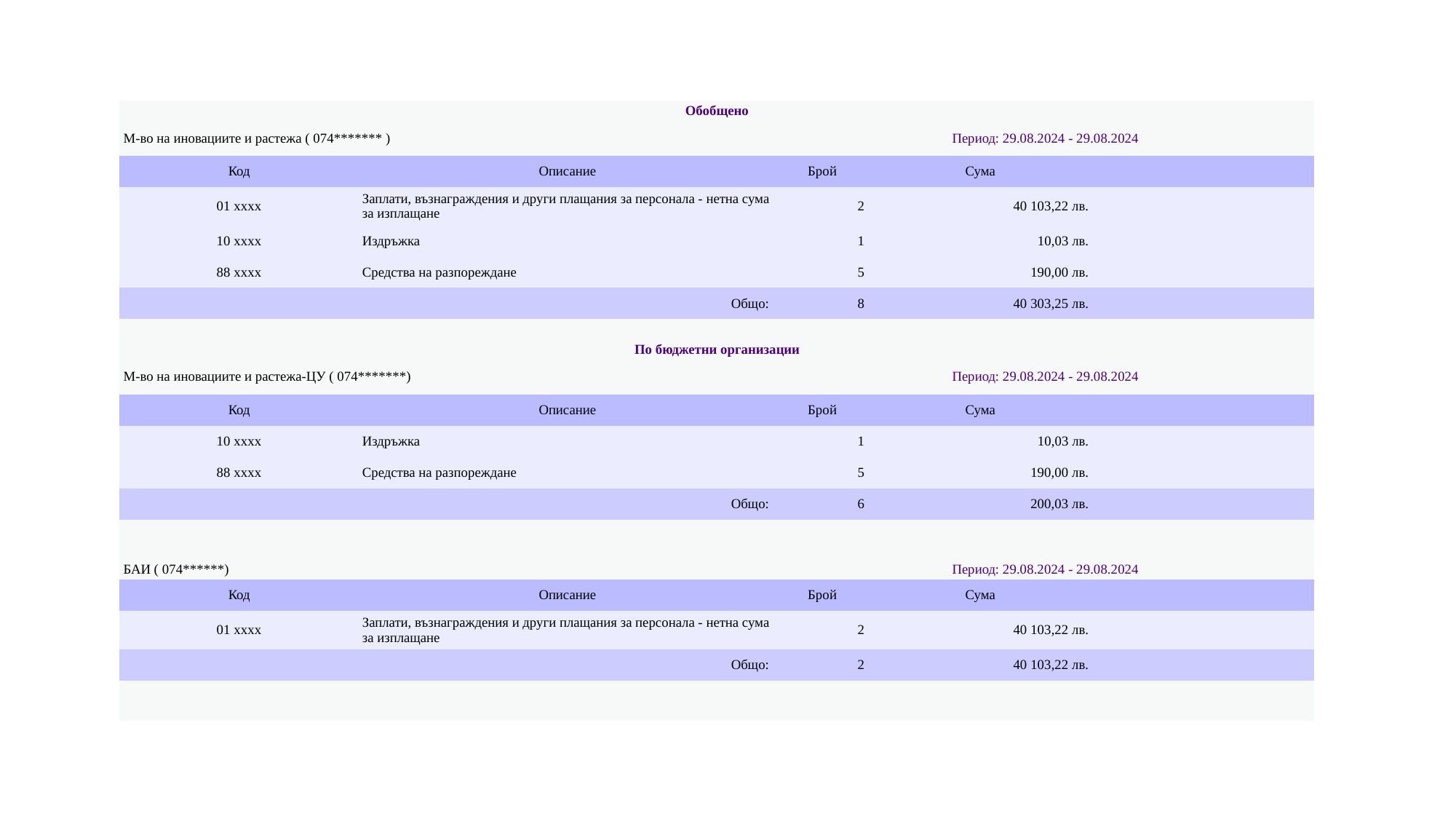

| Обобщено |  |  |  |  |
| --- | --- | --- | --- | --- |
| М-во на иновациите и растежа ( 074\*\*\*\*\*\*\* ) |  | Период: 29.08.2024 - 29.08.2024 |  |  |
| Код | Описание | Брой | Сума |  |
| 01 xxxx | Заплати, възнаграждения и други плащания за персонала - нетна сума за изплащане | 2 | 40 103,22 лв. |  |
| 10 xxxx | Издръжка | 1 | 10,03 лв. |  |
| 88 xxxx | Средства на разпореждане | 5 | 190,00 лв. |  |
| Общо: |  | 8 | 40 303,25 лв. |  |
|  |  |  |  |  |
| По бюджетни организации |  |  |  |  |
| М-во на иновациите и растежа-ЦУ ( 074\*\*\*\*\*\*\*) |  | Период: 29.08.2024 - 29.08.2024 |  |  |
| Код | Описание | Брой | Сума |  |
| 10 xxxx | Издръжка | 1 | 10,03 лв. |  |
| 88 xxxx | Средства на разпореждане | 5 | 190,00 лв. |  |
| Общо: |  | 6 | 200,03 лв. |  |
|  |  |  |  |  |
|  |  |  |  |  |
| БАИ ( 074\*\*\*\*\*\*) |  | Период: 29.08.2024 - 29.08.2024 |  |  |
| Код | Описание | Брой | Сума |  |
| 01 xxxx | Заплати, възнаграждения и други плащания за персонала - нетна сума за изплащане | 2 | 40 103,22 лв. |  |
| Общо: |  | 2 | 40 103,22 лв. |  |
|  |  |  |  |  |
|  |  |  |  |  |
#